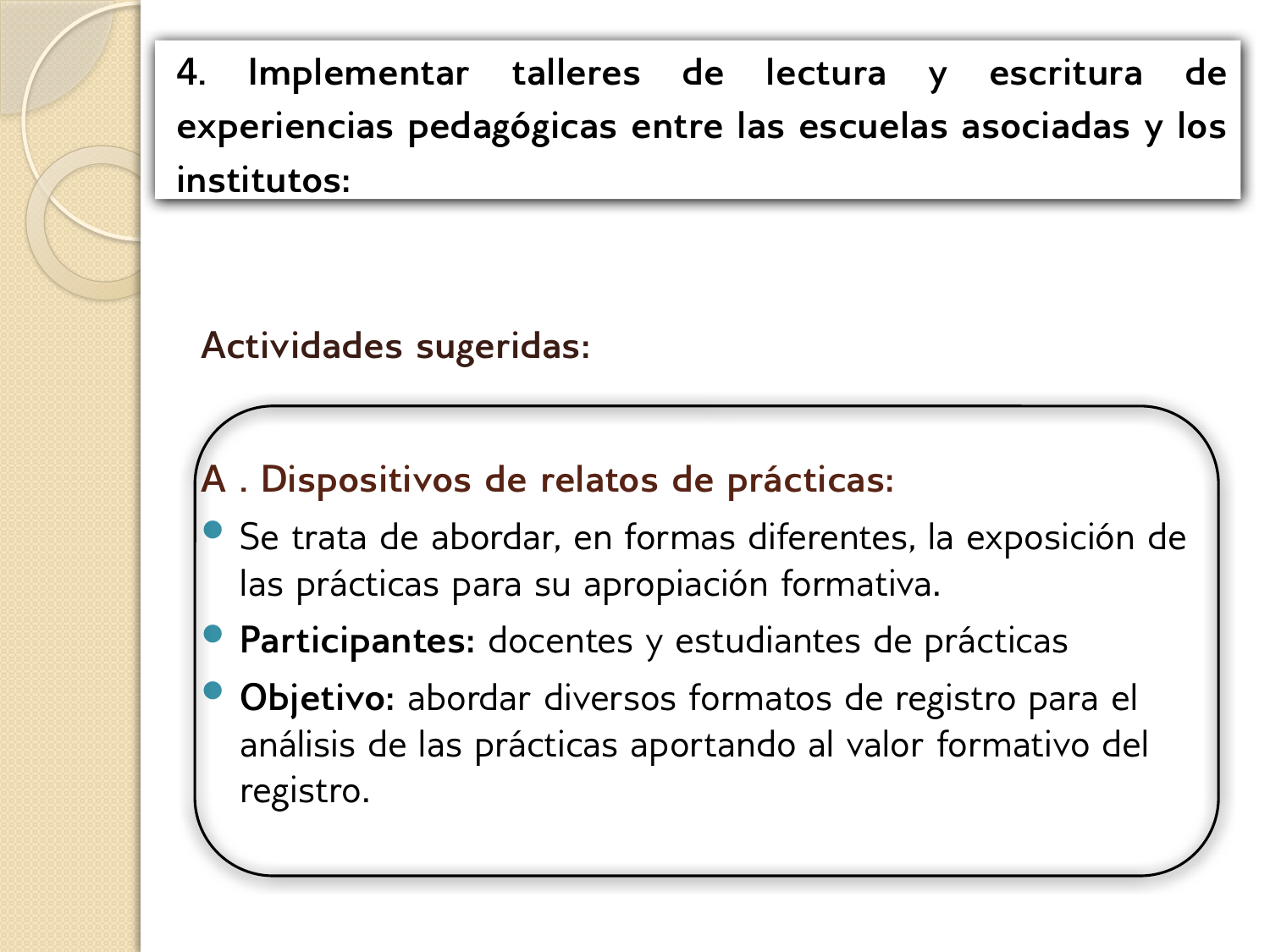

# 4. Implementar talleres de lectura y escritura de experiencias pedagógicas entre las escuelas asociadas y los institutos:

Actividades sugeridas:

A . Dispositivos de relatos de prácticas:
Se trata de abordar, en formas diferentes, la exposición de las prácticas para su apropiación formativa.
Participantes: docentes y estudiantes de prácticas
Objetivo: abordar diversos formatos de registro para el análisis de las prácticas aportando al valor formativo del registro.